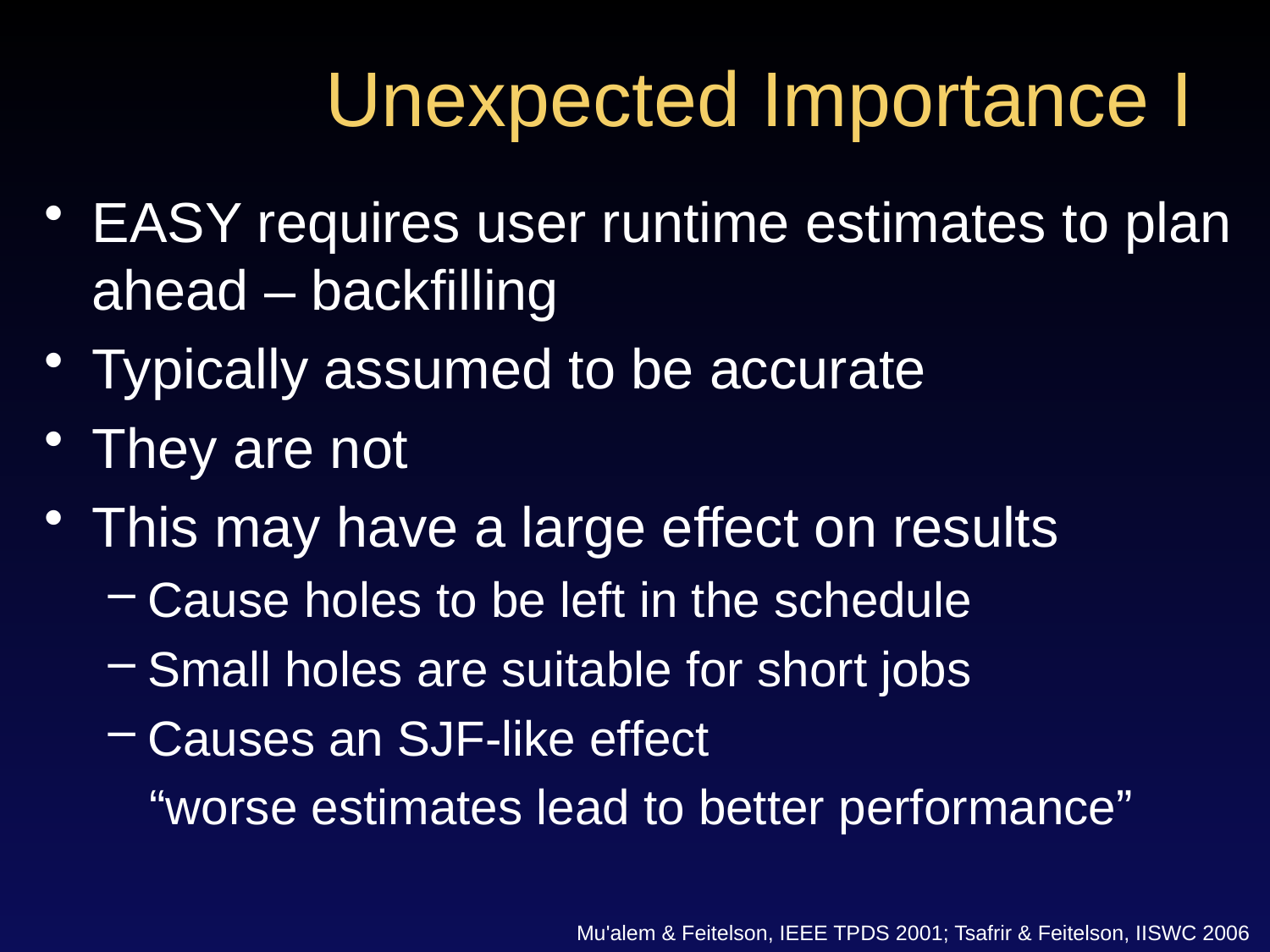

# Unexpected Importance I
EASY requires user runtime estimates to plan ahead – backfilling
Typically assumed to be accurate
They are not
This may have a large effect on results
Cause holes to be left in the schedule
Small holes are suitable for short jobs
Causes an SJF-like effect
   “worse estimates lead to better performance”
Mu'alem & Feitelson, IEEE TPDS 2001; Tsafrir & Feitelson, IISWC 2006